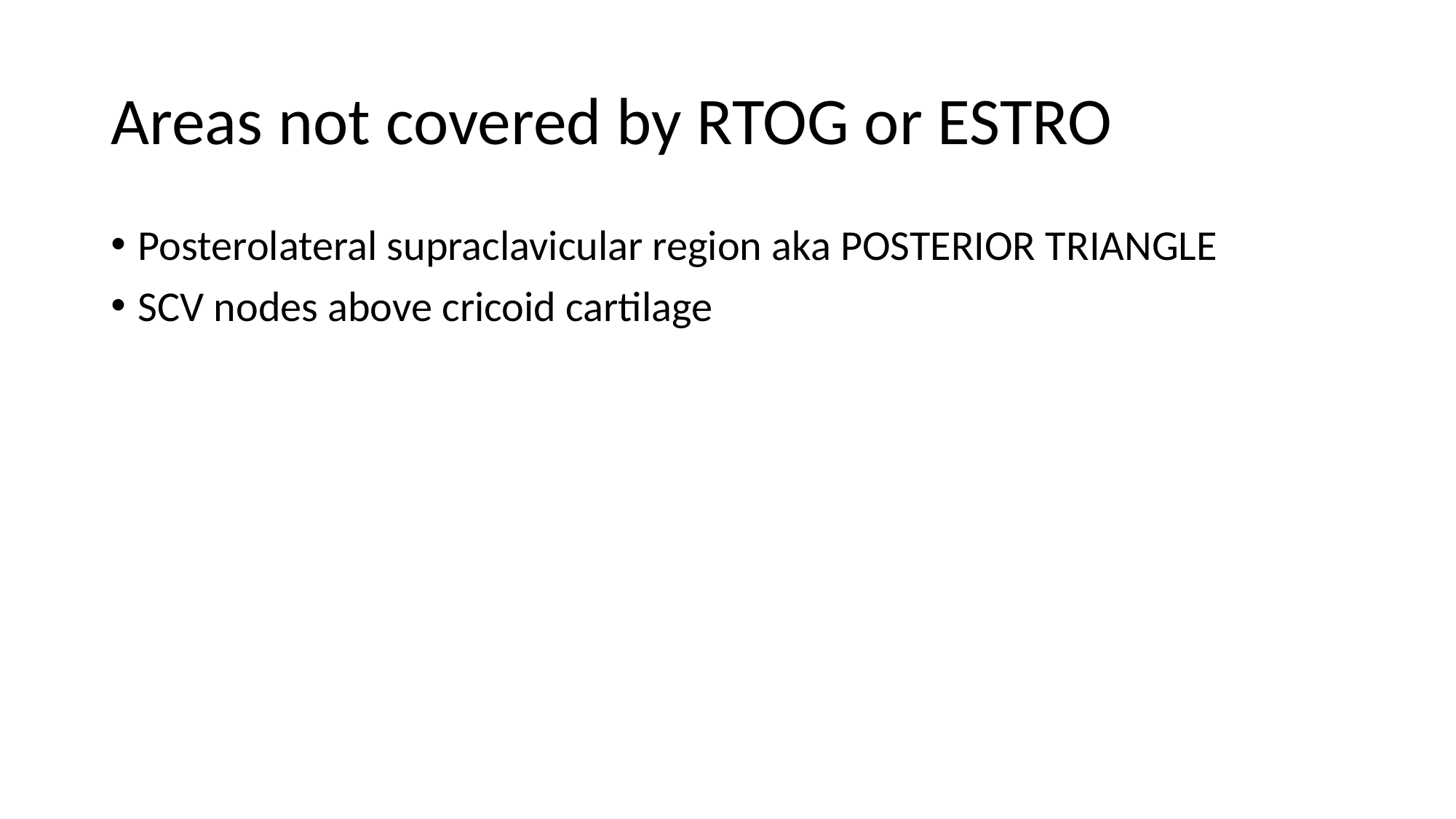

# Areas not covered by RTOG or ESTRO
Posterolateral supraclavicular region aka POSTERIOR TRIANGLE
SCV nodes above cricoid cartilage